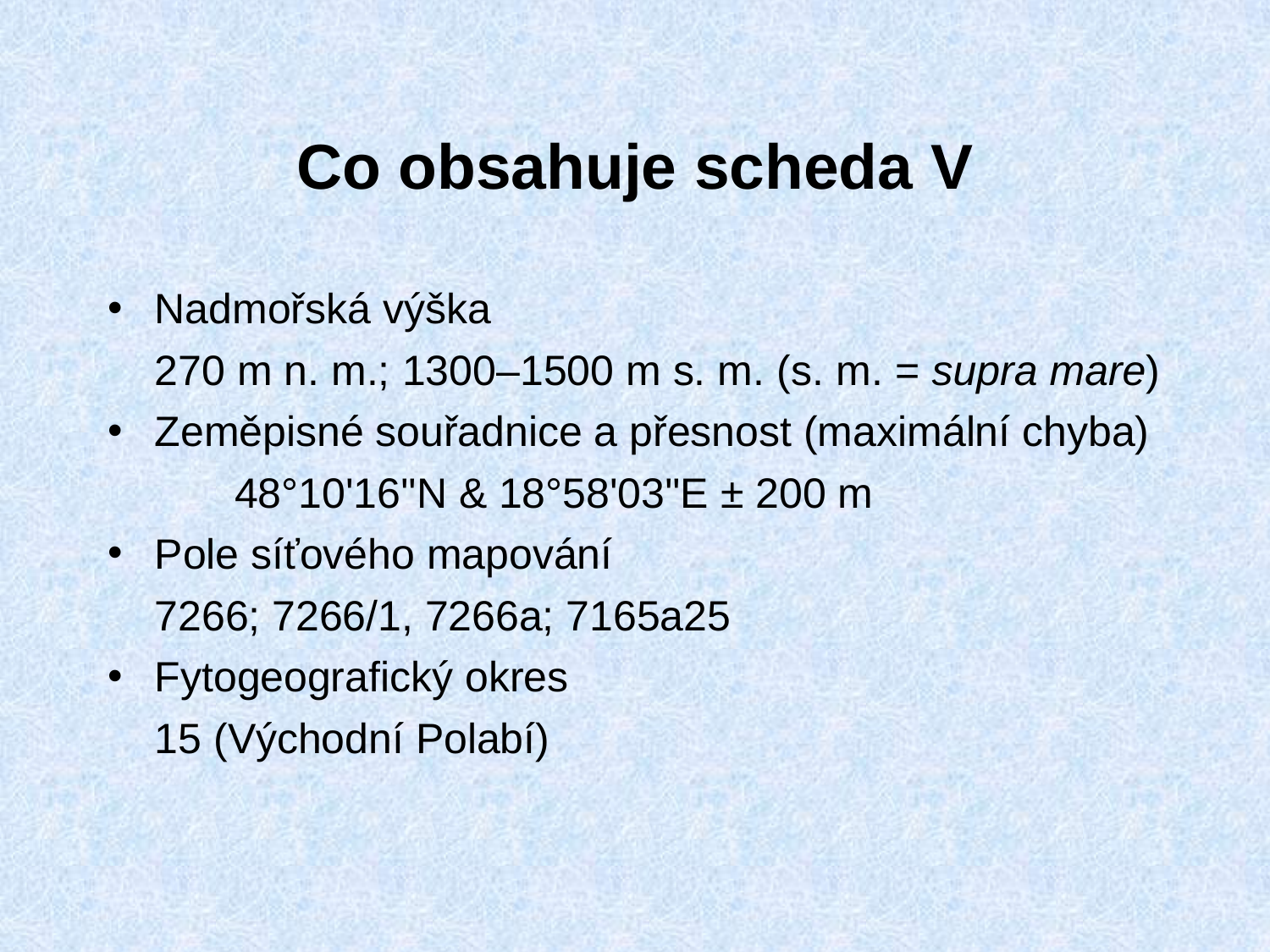

# Co obsahuje scheda V
Nadmořská výška
	270 m n. m.; 1300–1500 m s. m. (s. m. = supra mare)
Zeměpisné souřadnice a přesnost (maximální chyba)
	48°10'16''N & 18°58'03''E ± 200 m
Pole síťového mapování
	7266; 7266/1, 7266a; 7165a25
Fytogeografický okres
	15 (Východní Polabí)